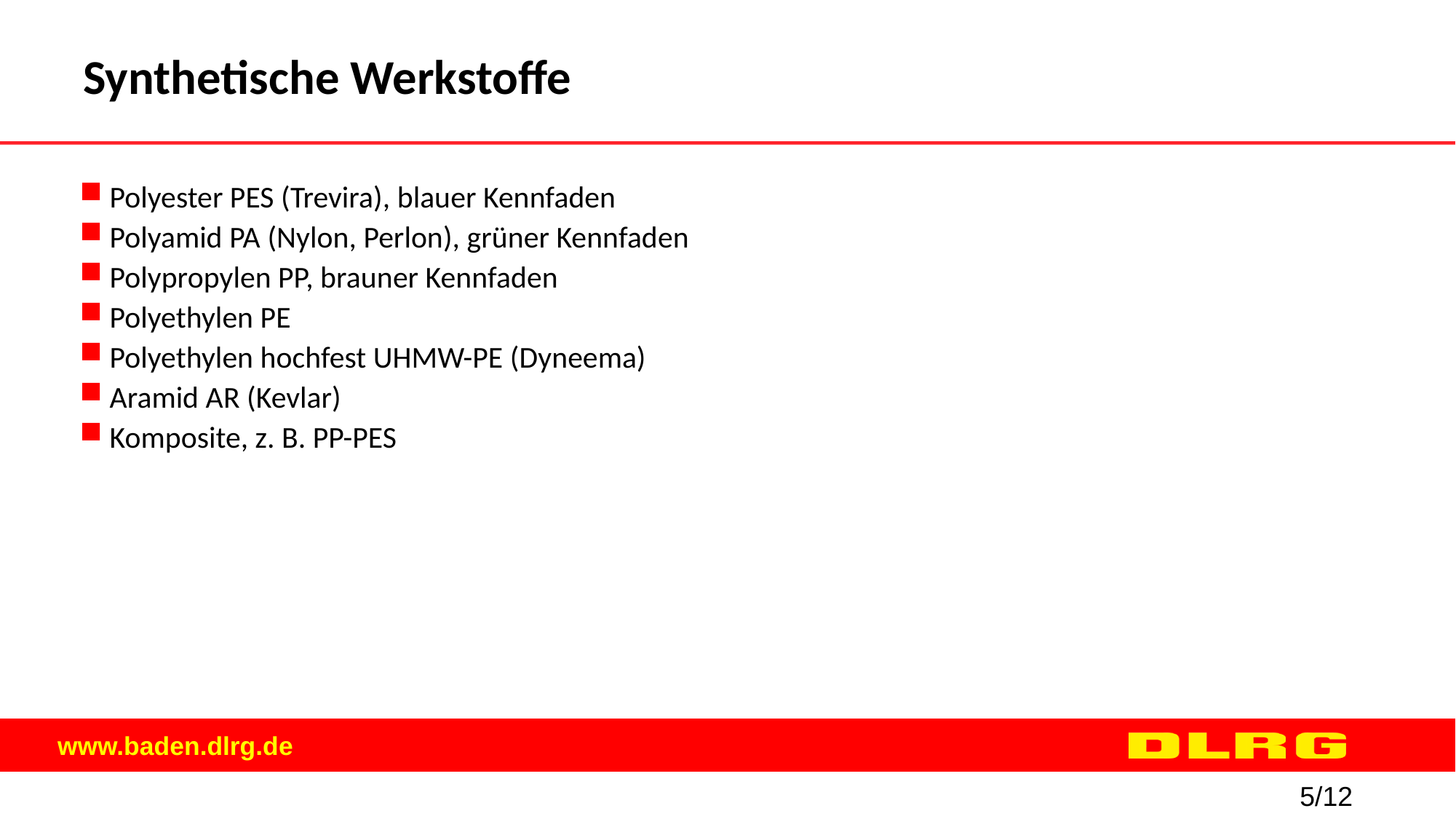

Synthetische Werkstoffe
Polyester PES (Trevira), blauer Kennfaden
Polyamid PA (Nylon, Perlon), grüner Kennfaden
Polypropylen PP, brauner Kennfaden
Polyethylen PE
Polyethylen hochfest UHMW-PE (Dyneema)
Aramid AR (Kevlar)
Komposite, z. B. PP-PES
5/12